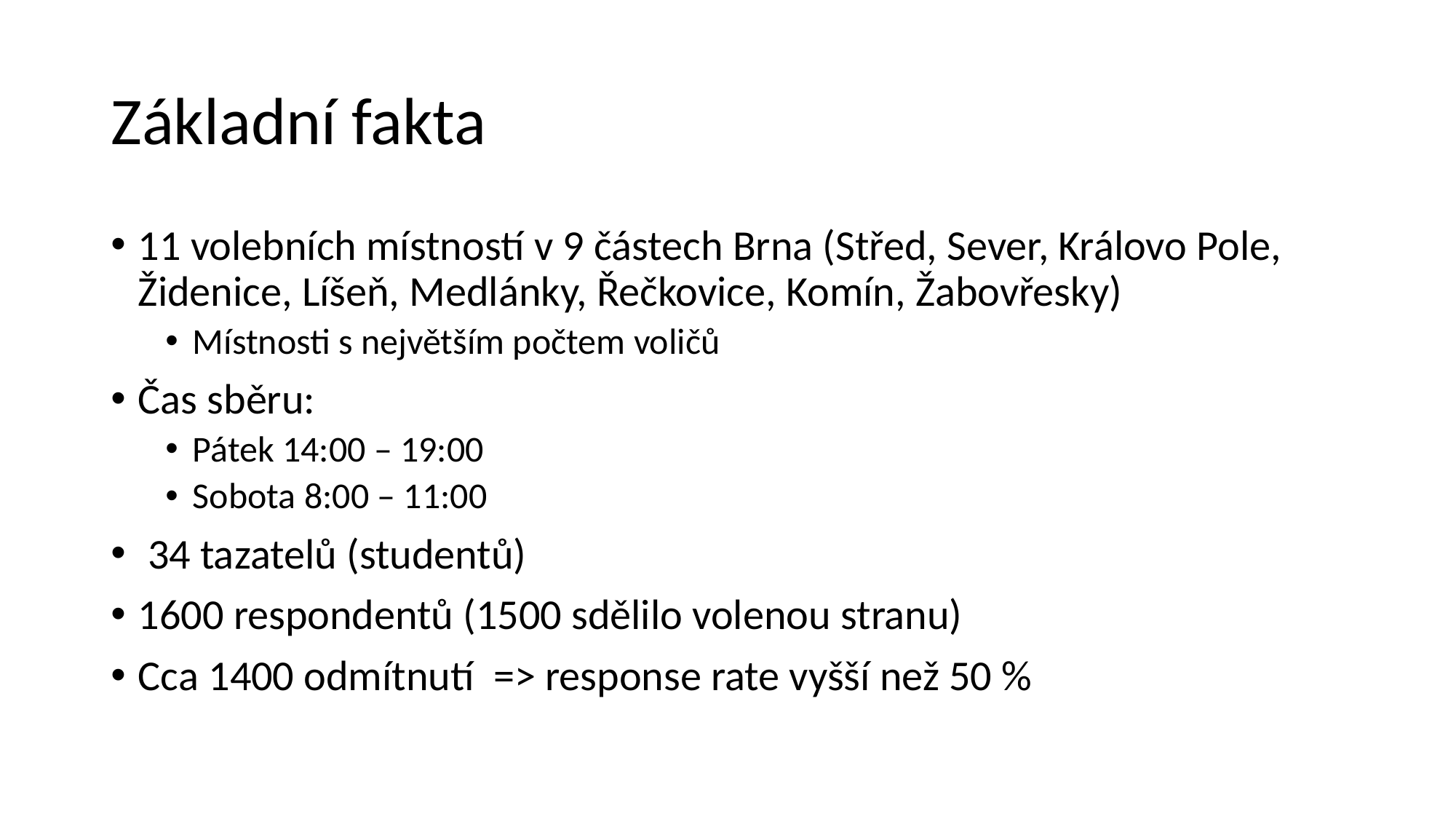

# Základní fakta
11 volebních místností v 9 částech Brna (Střed, Sever, Královo Pole, Židenice, Líšeň, Medlánky, Řečkovice, Komín, Žabovřesky)
Místnosti s největším počtem voličů
Čas sběru:
Pátek 14:00 – 19:00
Sobota 8:00 – 11:00
 34 tazatelů (studentů)
1600 respondentů (1500 sdělilo volenou stranu)
Cca 1400 odmítnutí  => response rate vyšší než 50 %